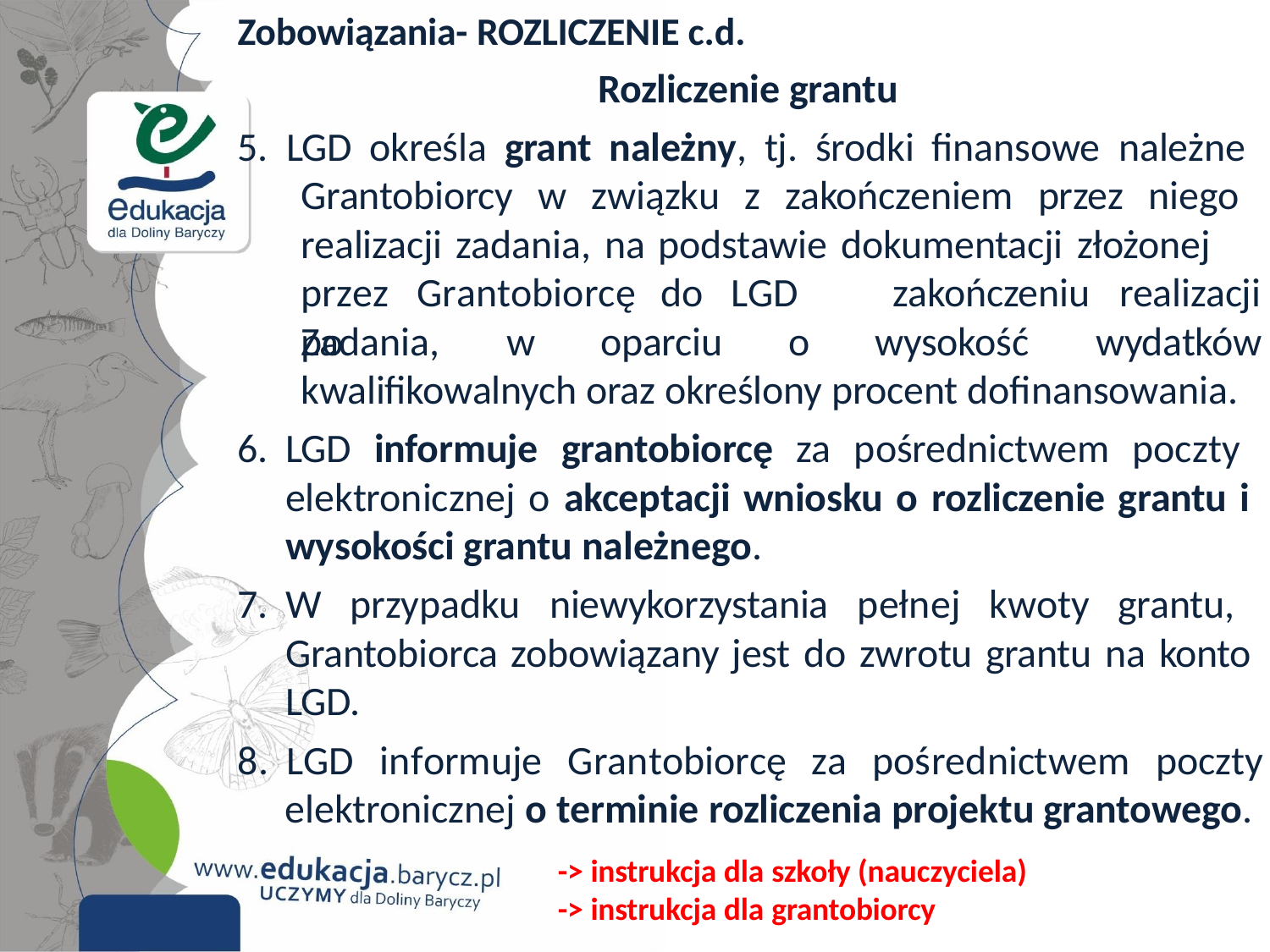

Zobowiązania- ROZLICZENIE c.d.
# Rozliczenie grantu
5. LGD określa grant należny, tj. środki finansowe należne  Grantobiorcy w związku z zakończeniem przez niego  realizacji zadania, na podstawie dokumentacji złożonej
przez	Grantobiorcę	do	LGD	po
zakończeniu
Zadania,	w	oparciu	o	wysokość	wydatków
realizacji
kwalifikowalnych oraz określony procent dofinansowania.
LGD informuje grantobiorcę za pośrednictwem poczty  elektronicznej o akceptacji wniosku o rozliczenie grantu i  wysokości grantu należnego.
W przypadku niewykorzystania pełnej kwoty grantu,  Grantobiorca zobowiązany jest do zwrotu grantu na konto  LGD.
8.  LGD	informuje	Grantobiorcę	za	pośrednictwem	poczty
elektronicznej o terminie rozliczenia projektu grantowego.
-> instrukcja dla szkoły (nauczyciela)
-> instrukcja dla grantobiorcy